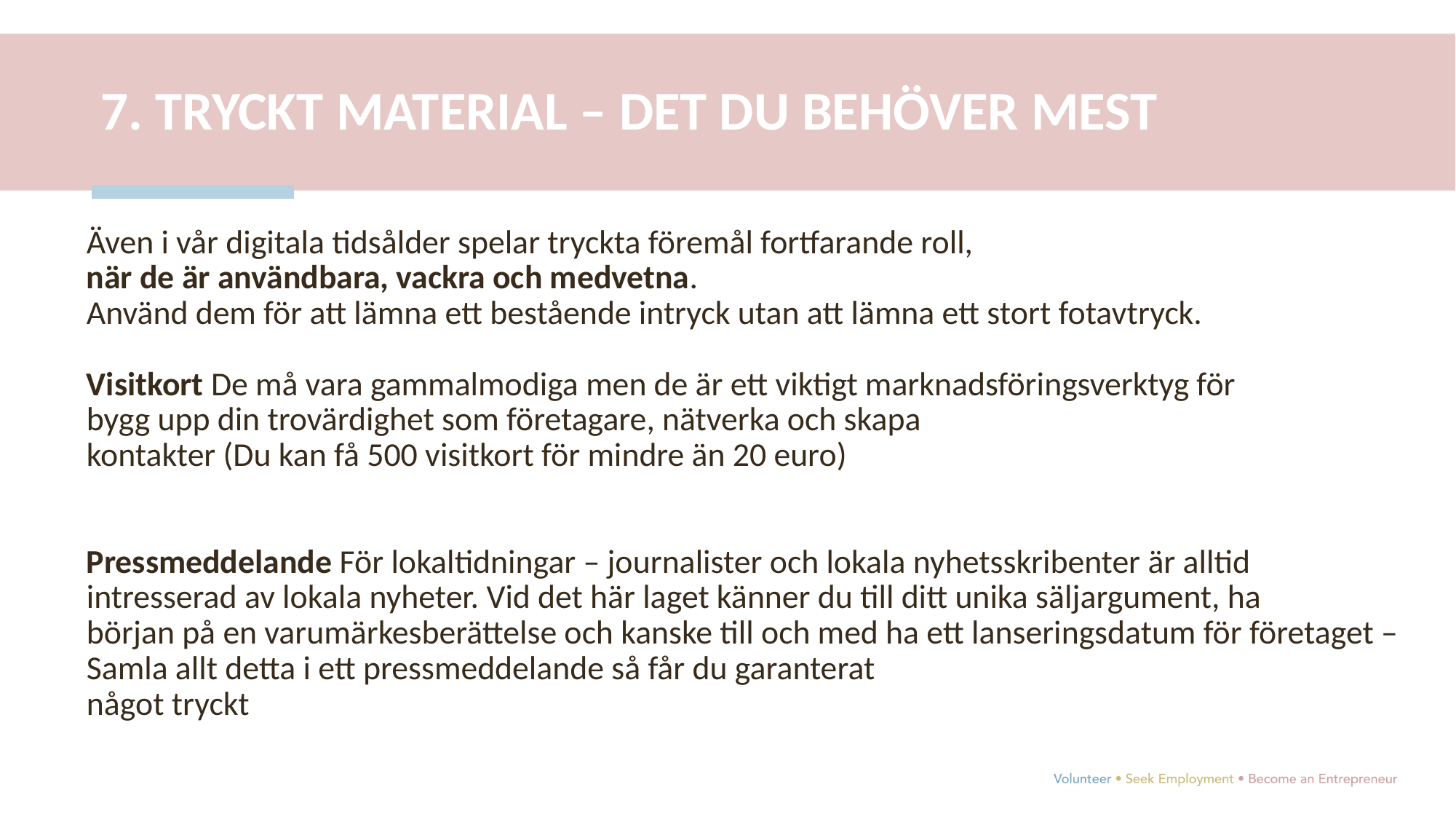

7. TRYCKT MATERIAL – DET DU BEHÖVER MEST
Även i vår digitala tidsålder spelar tryckta föremål fortfarande roll,
när de är användbara, vackra och medvetna.
Använd dem för att lämna ett bestående intryck utan att lämna ett stort fotavtryck.

Visitkort De må vara gammalmodiga men de är ett viktigt marknadsföringsverktyg för
bygg upp din trovärdighet som företagare, nätverka och skapa
kontakter (Du kan få 500 visitkort för mindre än 20 euro)

Pressmeddelande För lokaltidningar – journalister och lokala nyhetsskribenter är alltid
intresserad av lokala nyheter. Vid det här laget känner du till ditt unika säljargument, ha
början på en varumärkesberättelse och kanske till och med ha ett lanseringsdatum för företaget –
Samla allt detta i ett pressmeddelande så får du garanterat
något tryckt